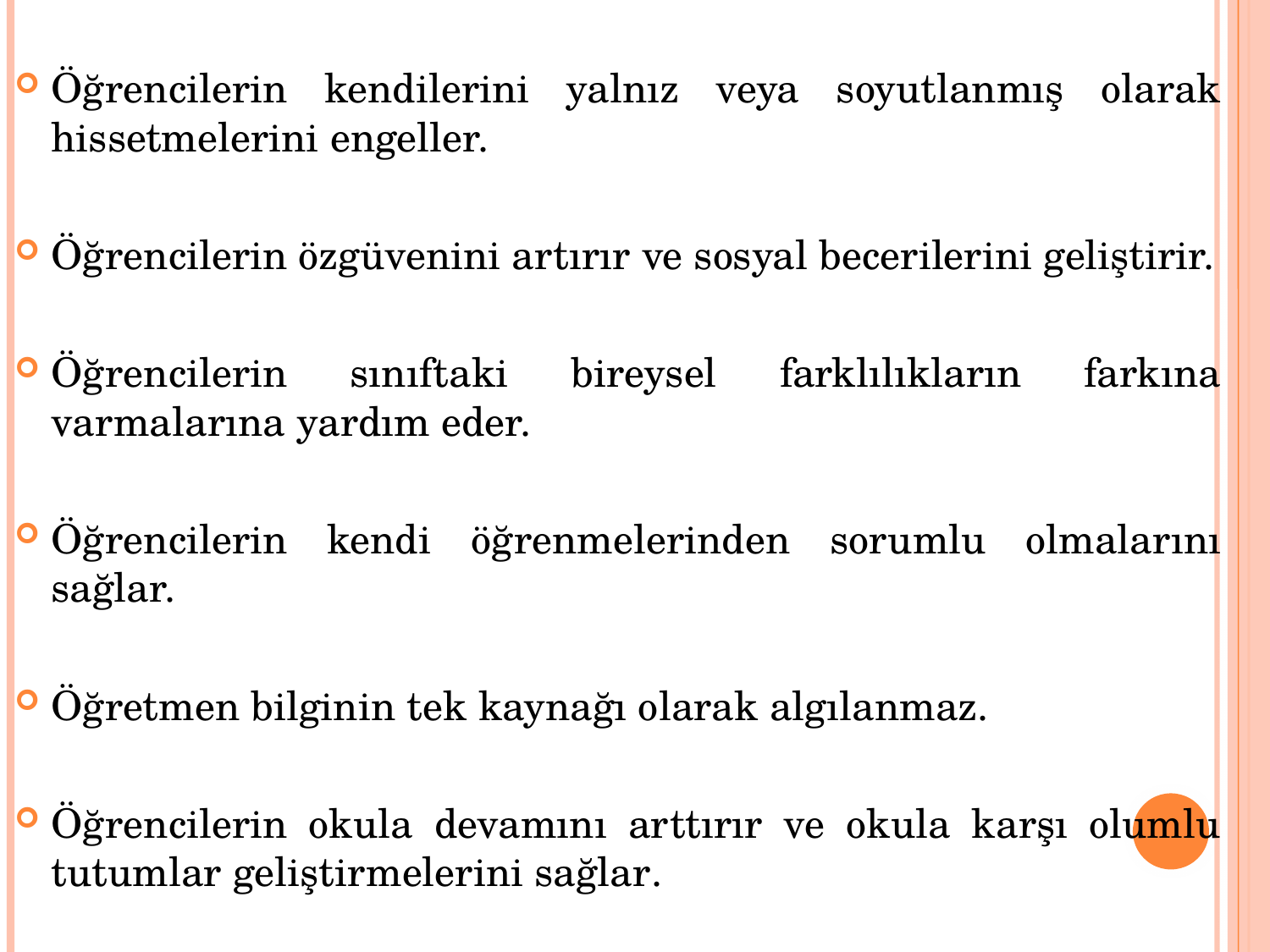

Öğrencilerin kendilerini yalnız veya soyutlanmış olarak hissetmelerini engeller.

Öğrencilerin özgüvenini artırır ve sosyal becerilerini geliştirir.

Öğrencilerin sınıftaki bireysel farklılıkların farkına varmalarına yardım eder.

Öğrencilerin kendi öğrenmelerinden sorumlu olmalarını sağlar.

Öğretmen bilginin tek kaynağı olarak algılanmaz.

Öğrencilerin okula devamını arttırır ve okula karşı olumlu tutumlar geliştirmelerini sağlar.